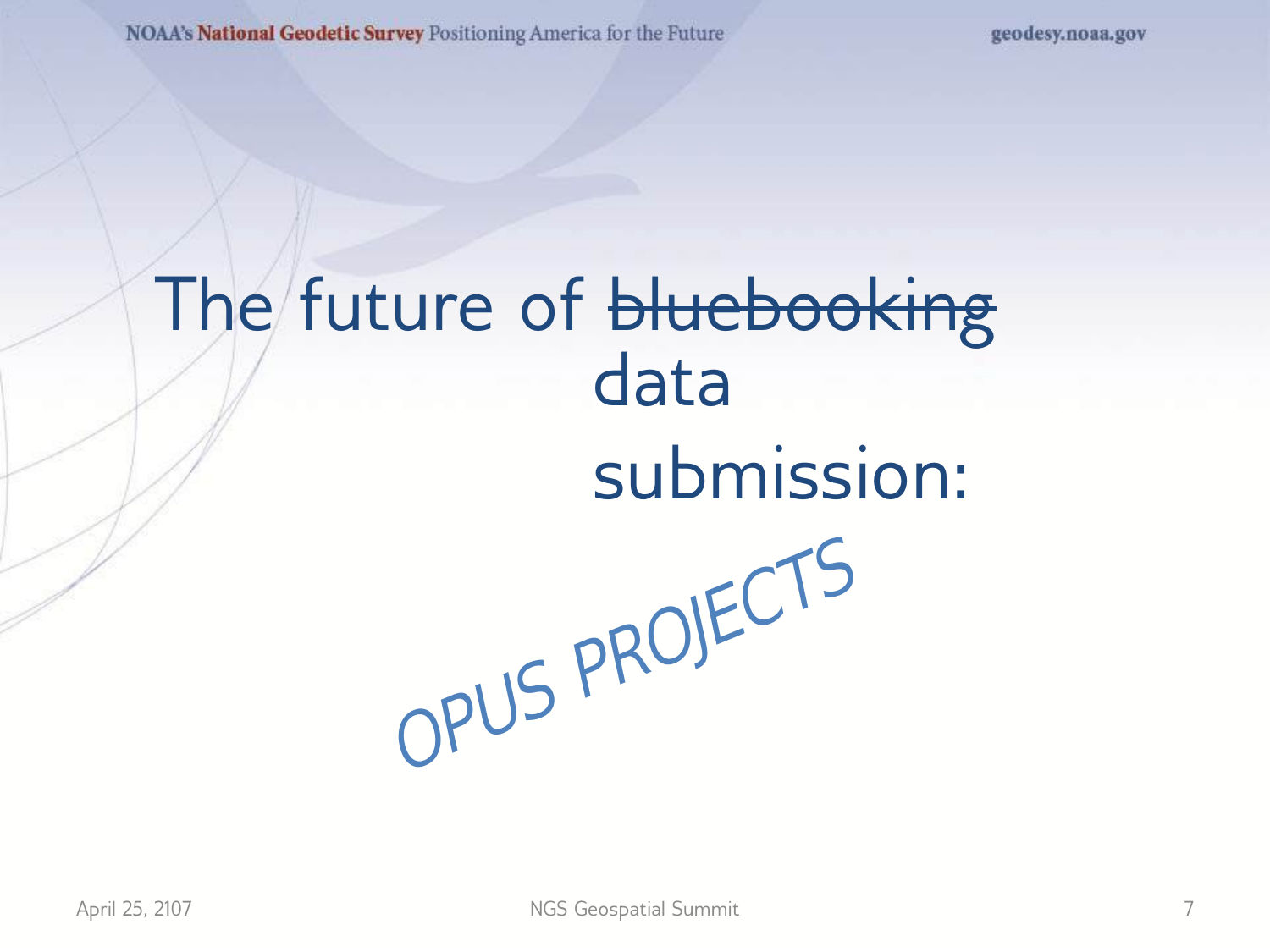

# The future of bluebooking
data submission:
OPUS PROJECTS
April 25, 2107
NGS Geospatial Summit
7